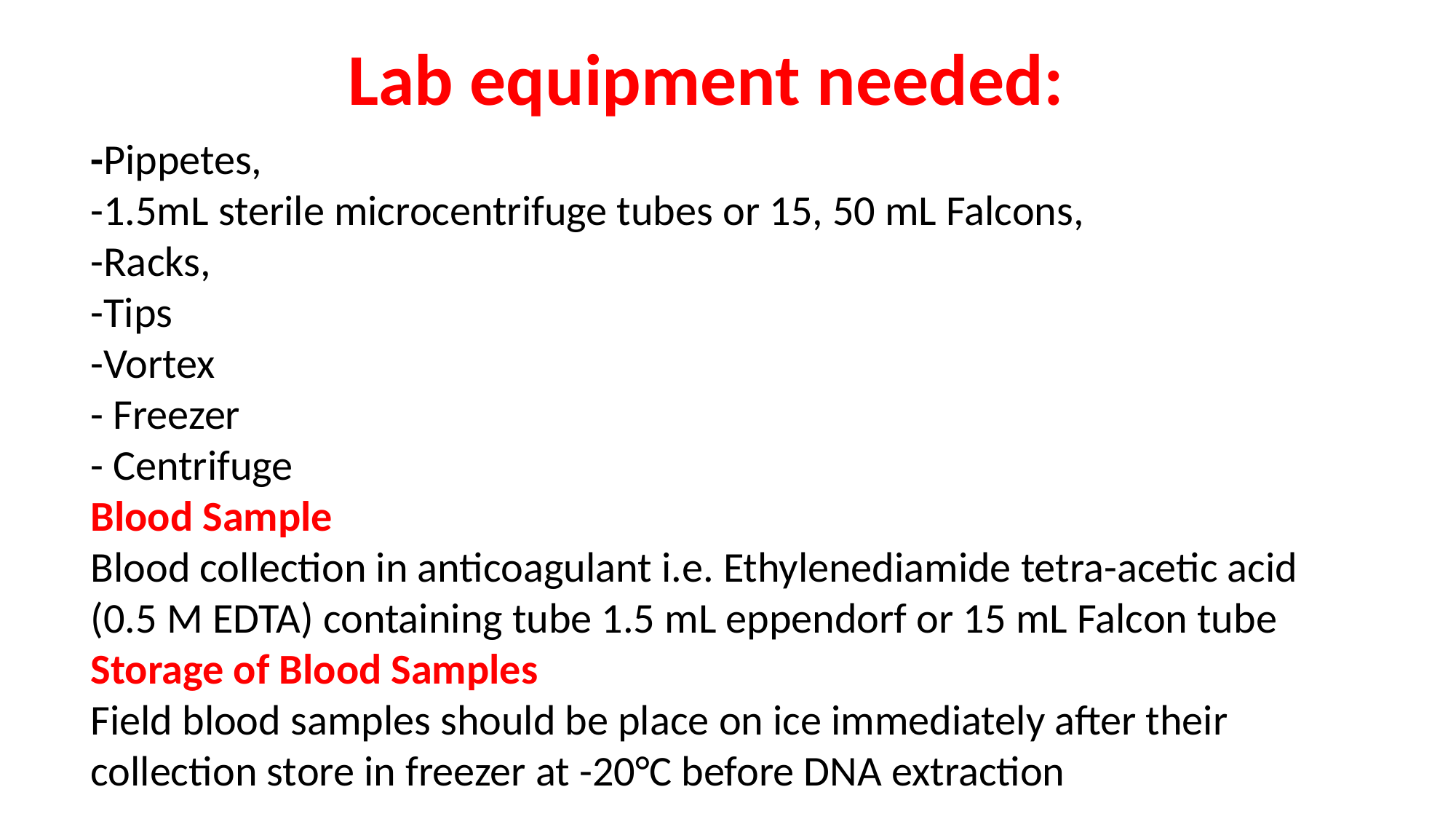

Lab equipment needed:
-Pippetes,
-1.5mL sterile microcentrifuge tubes or 15, 50 mL Falcons,
-Racks,
-Tips
-Vortex
- Freezer
- Centrifuge
Blood Sample
Blood collection in anticoagulant i.e. Ethylenediamide tetra-acetic acid (0.5 M EDTA) containing tube 1.5 mL eppendorf or 15 mL Falcon tube
Storage of Blood Samples
Field blood samples should be place on ice immediately after their collection store in freezer at -20°C before DNA extraction